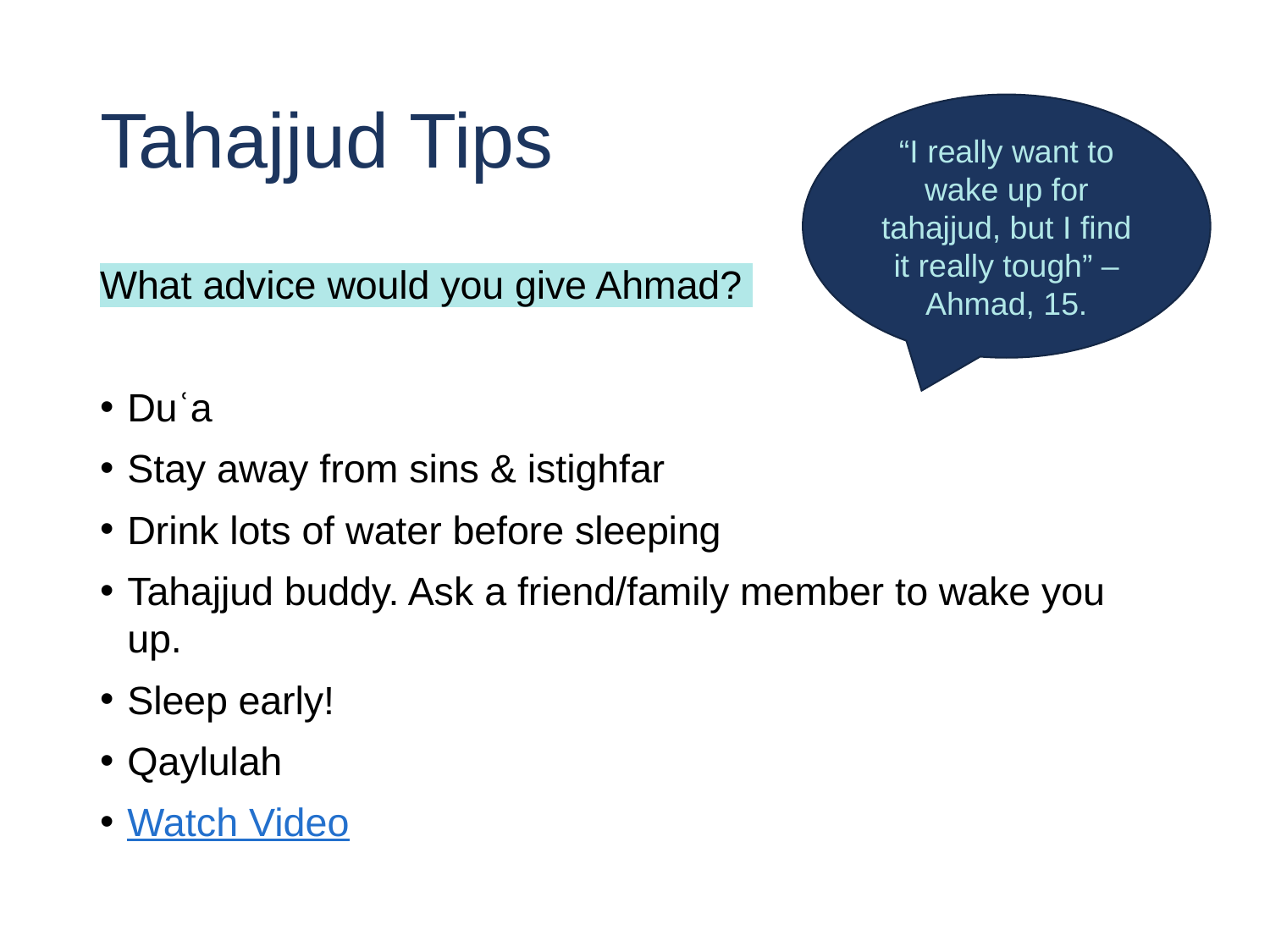

# Tahajjud Tips
“I really want to wake up for tahajjud, but I find it really tough” – Ahmad, 15.
What advice would you give Ahmad?

Duʿa
Stay away from sins & istighfar
Drink lots of water before sleeping
Tahajjud buddy. Ask a friend/family member to wake you up.
Sleep early!
Qaylulah
Watch Video